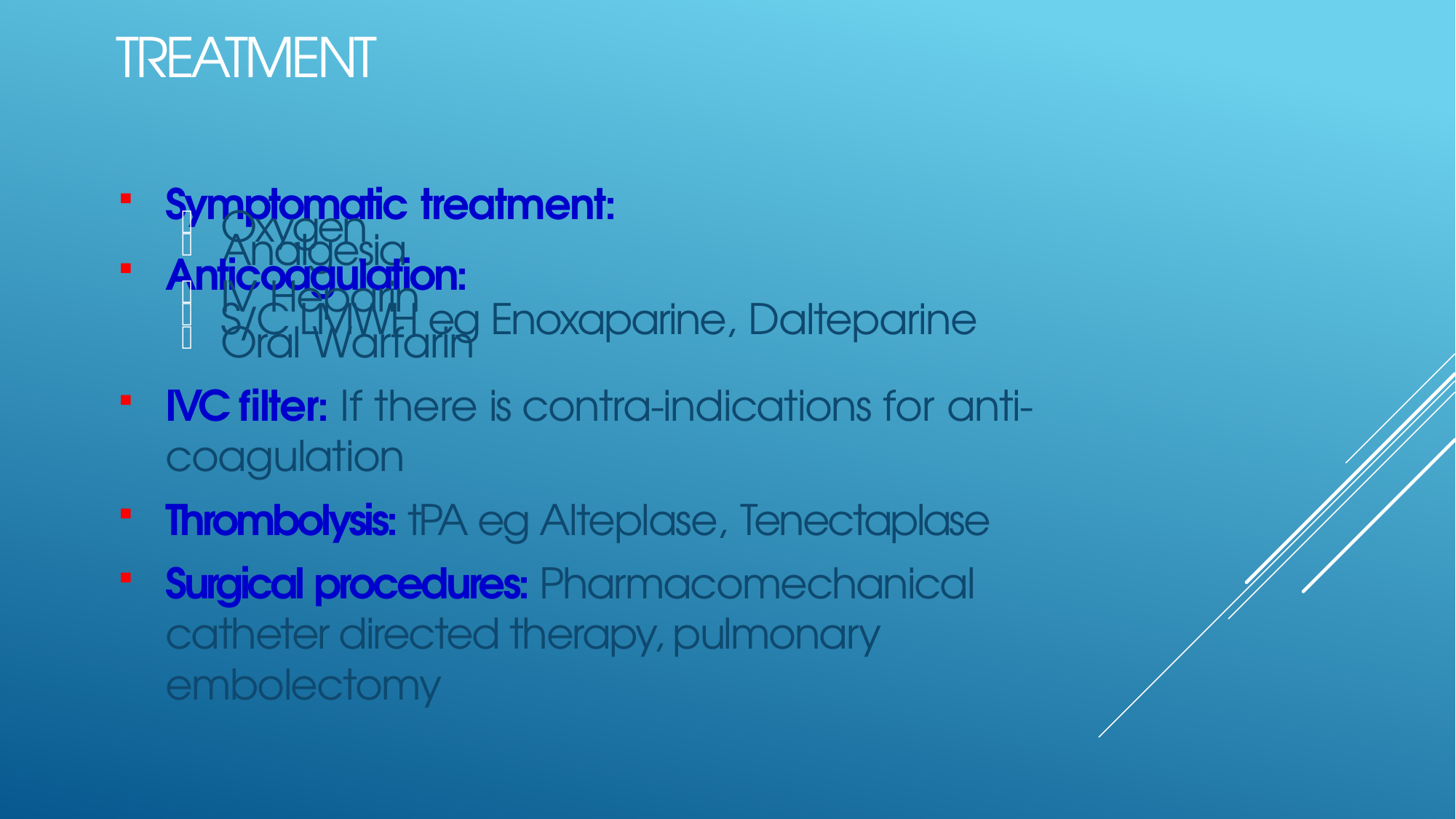

# Treatment
Symptomatic treatment:
Oxygen
Analgesia
Anticoagulation:
IV Heparin
S/C LMWH eg Enoxaparine, Dalteparine
Oral Warfarin
IVC filter: If there is contra-indications for anti-coagulation
Thrombolysis: tPA eg Alteplase, Tenectaplase
Surgical procedures: Pharmacomechanical catheter directed therapy, pulmonary embolectomy